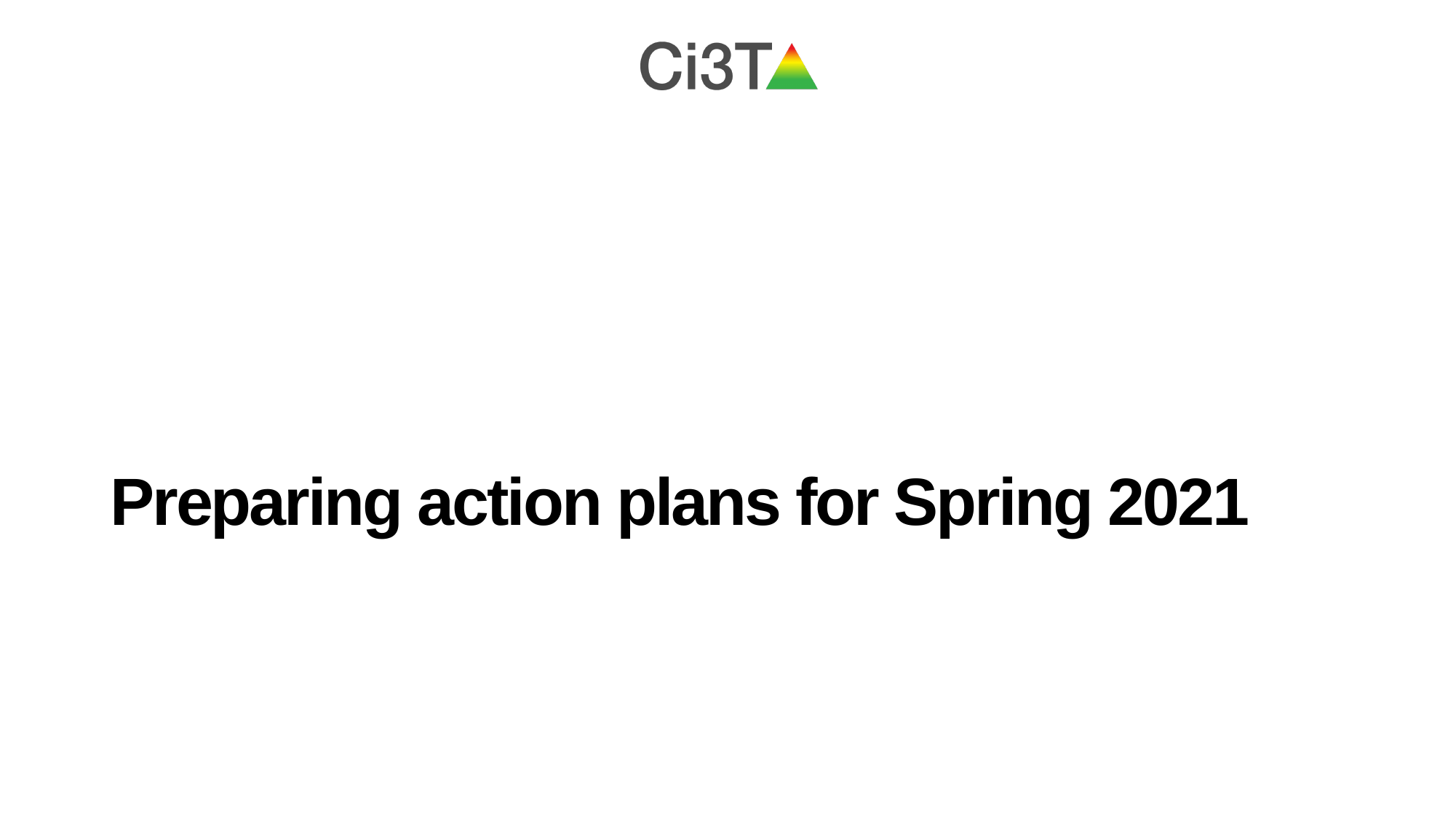

# Preparing action plans for Spring 2021